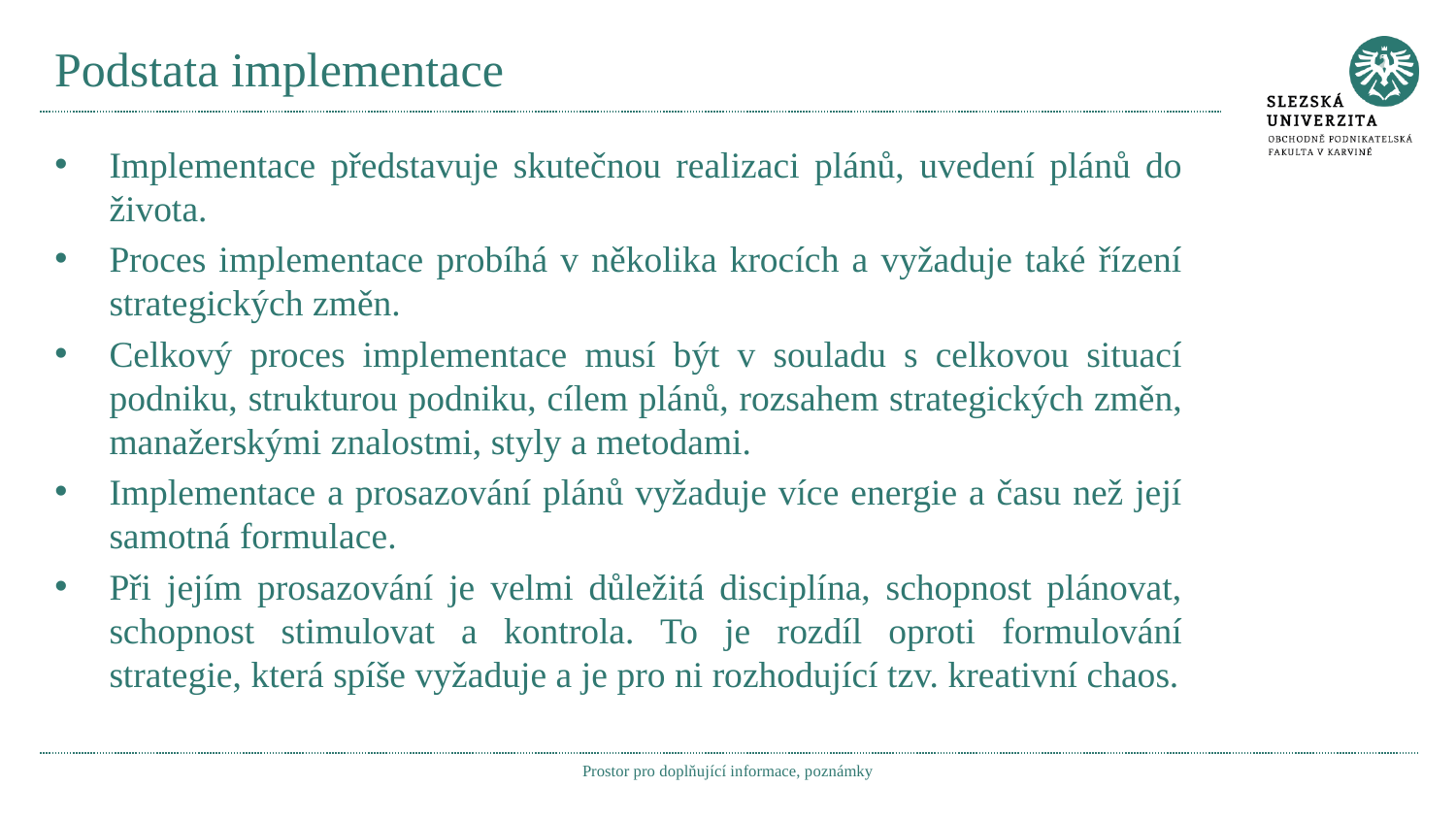

# Podstata implementace
Implementace představuje skutečnou realizaci plánů, uvedení plánů do života.
Proces implementace probíhá v několika krocích a vyžaduje také řízení strategických změn.
Celkový proces implementace musí být v souladu s celkovou situací podniku, strukturou podniku, cílem plánů, rozsahem strategických změn, manažerskými znalostmi, styly a metodami.
Implementace a prosazování plánů vyžaduje více energie a času než její samotná formulace.
Při jejím prosazování je velmi důležitá disciplína, schopnost plánovat, schopnost stimulovat a kontrola. To je rozdíl oproti formulování strategie, která spíše vyžaduje a je pro ni rozhodující tzv. kreativní chaos.

Prostor pro doplňující informace, poznámky